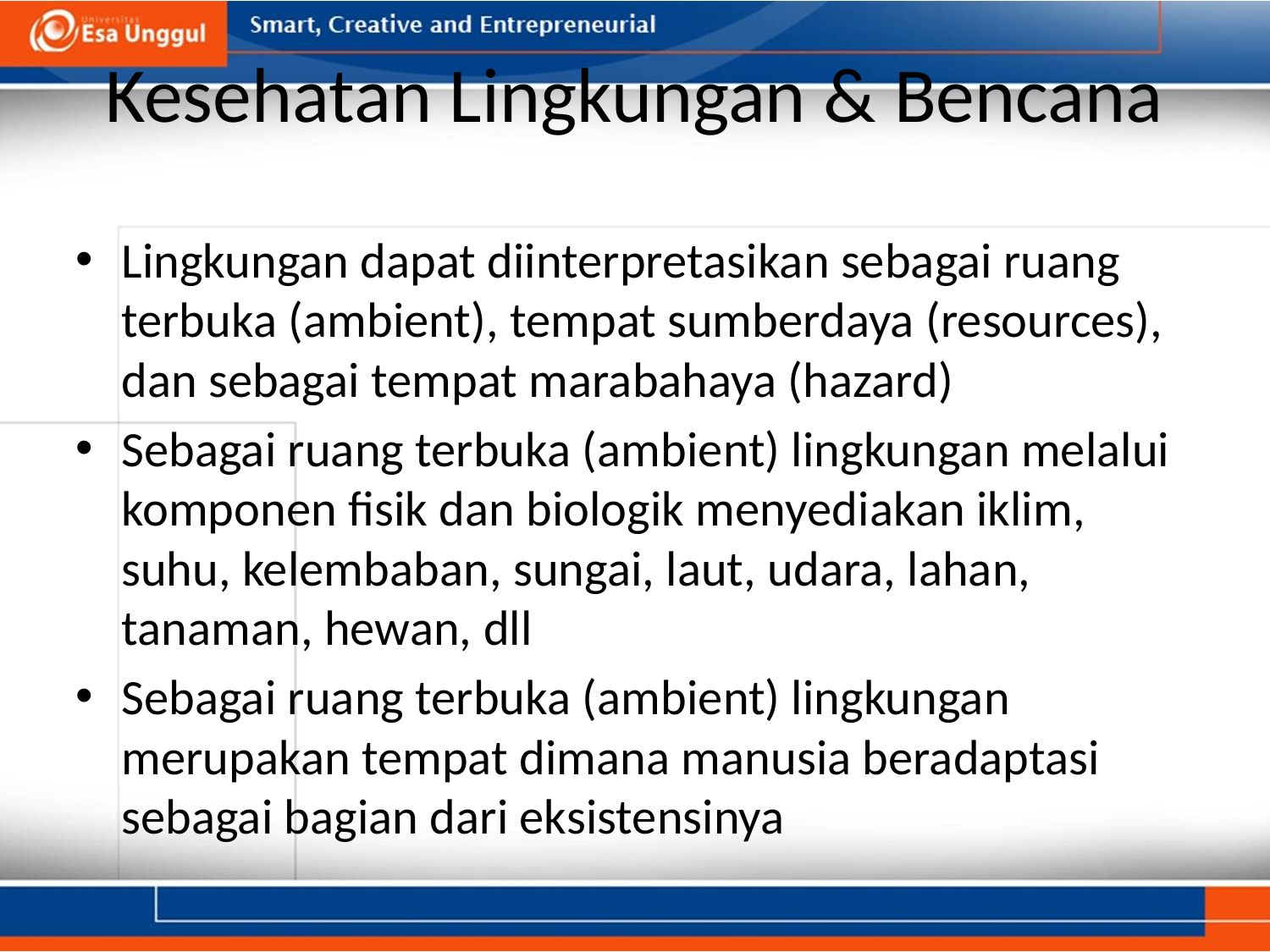

# Kesehatan Lingkungan & Bencana
Lingkungan dapat diinterpretasikan sebagai ruang terbuka (ambient), tempat sumberdaya (resources), dan sebagai tempat marabahaya (hazard)
Sebagai ruang terbuka (ambient) lingkungan melalui komponen fisik dan biologik menyediakan iklim, suhu, kelembaban, sungai, laut, udara, lahan, tanaman, hewan, dll
Sebagai ruang terbuka (ambient) lingkungan merupakan tempat dimana manusia beradaptasi sebagai bagian dari eksistensinya